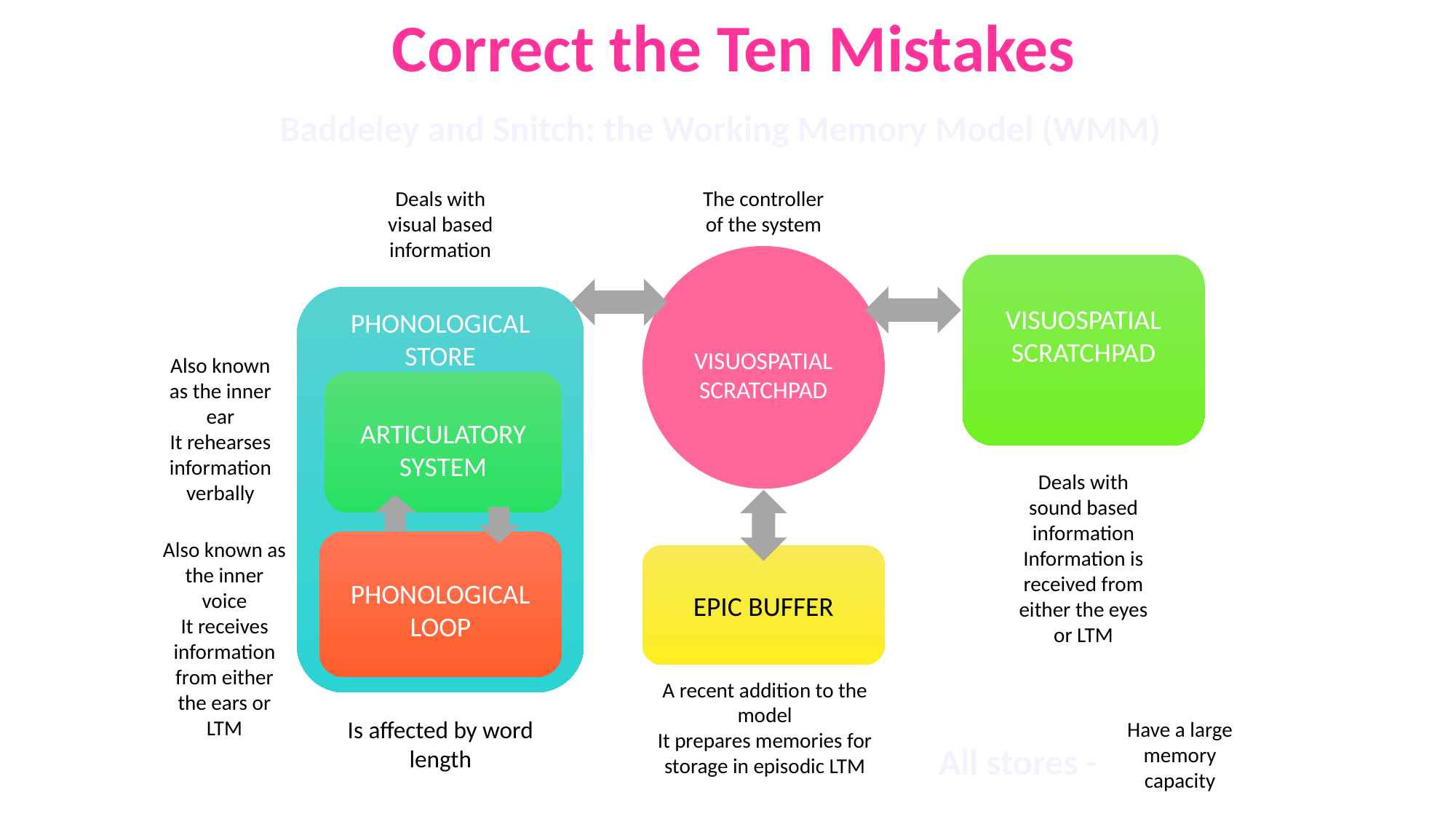

Correct the Ten Mistakes
Baddeley and Snitch: the Working Memory Model (WMM)
Deals with visual based information
The controller of the system

VISUOSPATIAL SCRATCHPAD

VISUOSPATIAL SCRATCHPAD

PHONOLOGICAL STORE

Also known as the inner ear
It rehearses information verbally

ARTICULATORY SYSTEM

Deals with sound based information
Information is received from either the eyes or LTM

Also known as the inner voice
It receives information from either the ears or LTM

PHONOLOGICAL LOOP

EPIC BUFFER
A recent addition to the model
It prepares memories for storage in episodic LTM
Is affected by word length
Have a large memory capacity
All stores -